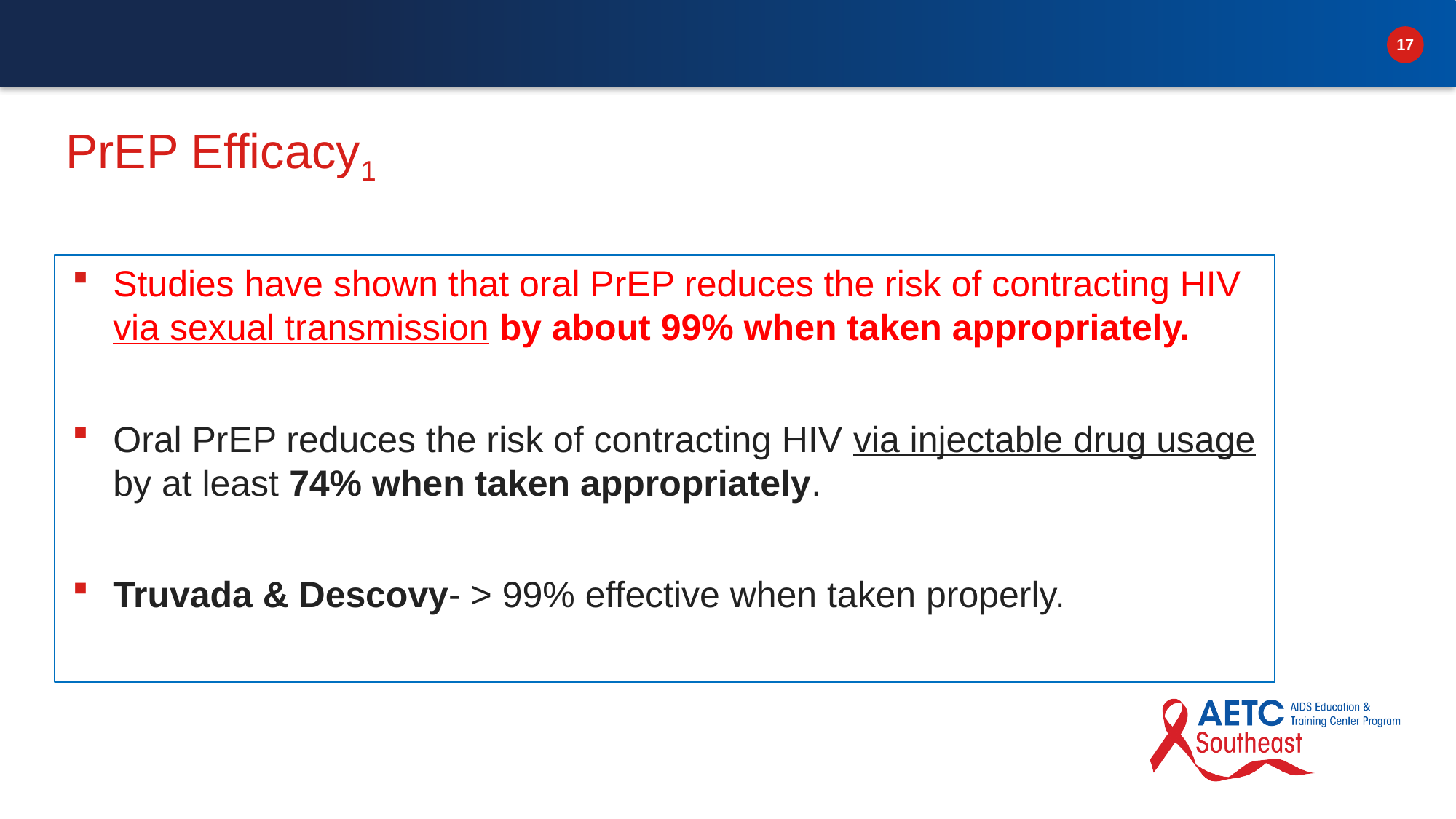

# PrEP Efficacy1
Studies have shown that oral PrEP reduces the risk of contracting HIV via sexual transmission by about 99% when taken appropriately.

Oral PrEP reduces the risk of contracting HIV via injectable drug usage by at least 74% when taken appropriately.

Truvada & Descovy- > 99% effective when taken properly.